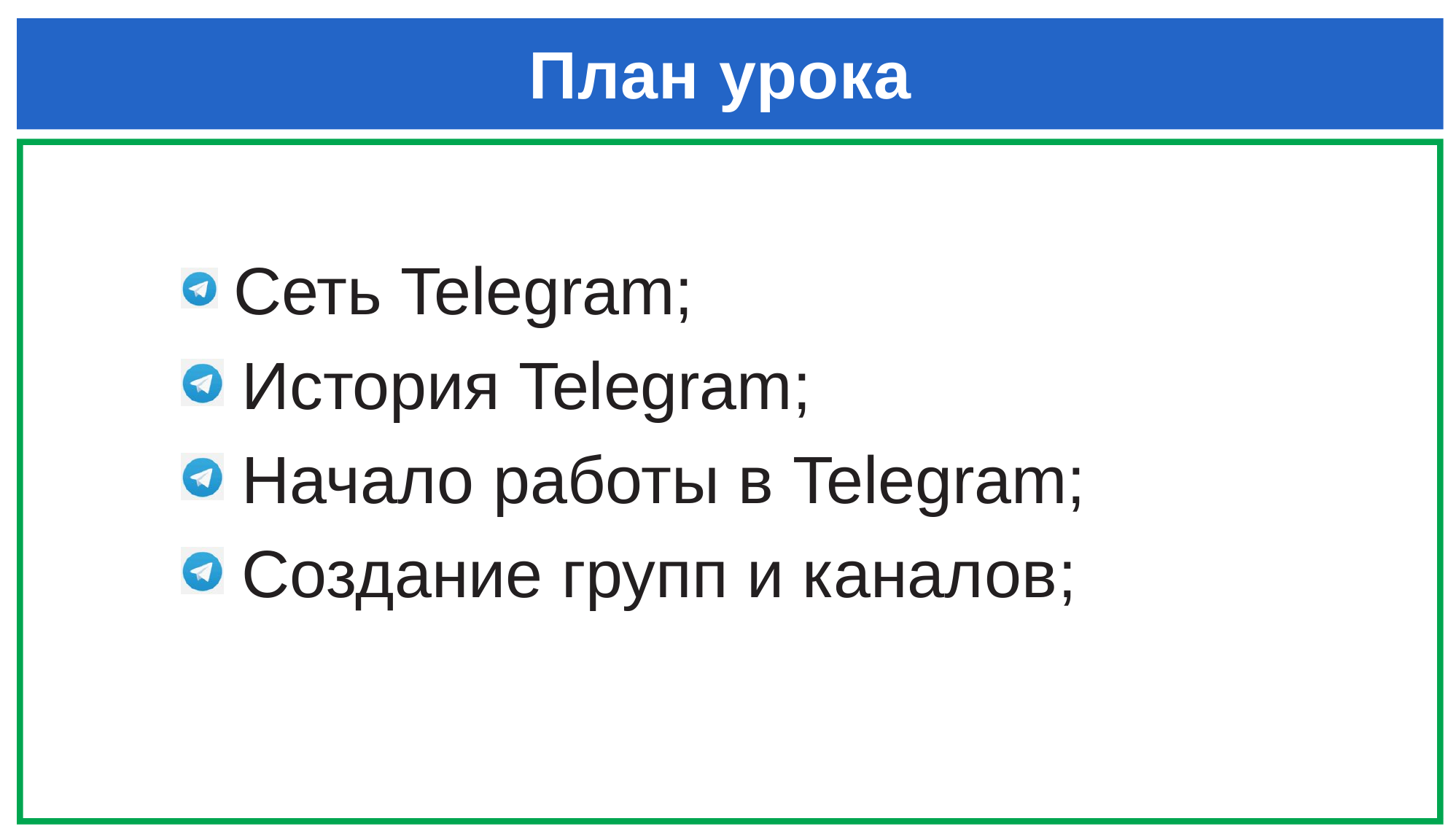

# План урока
 Сеть Telegram;
 История Telegram;
 Начало работы в Telegram;
 Создание групп и каналов;